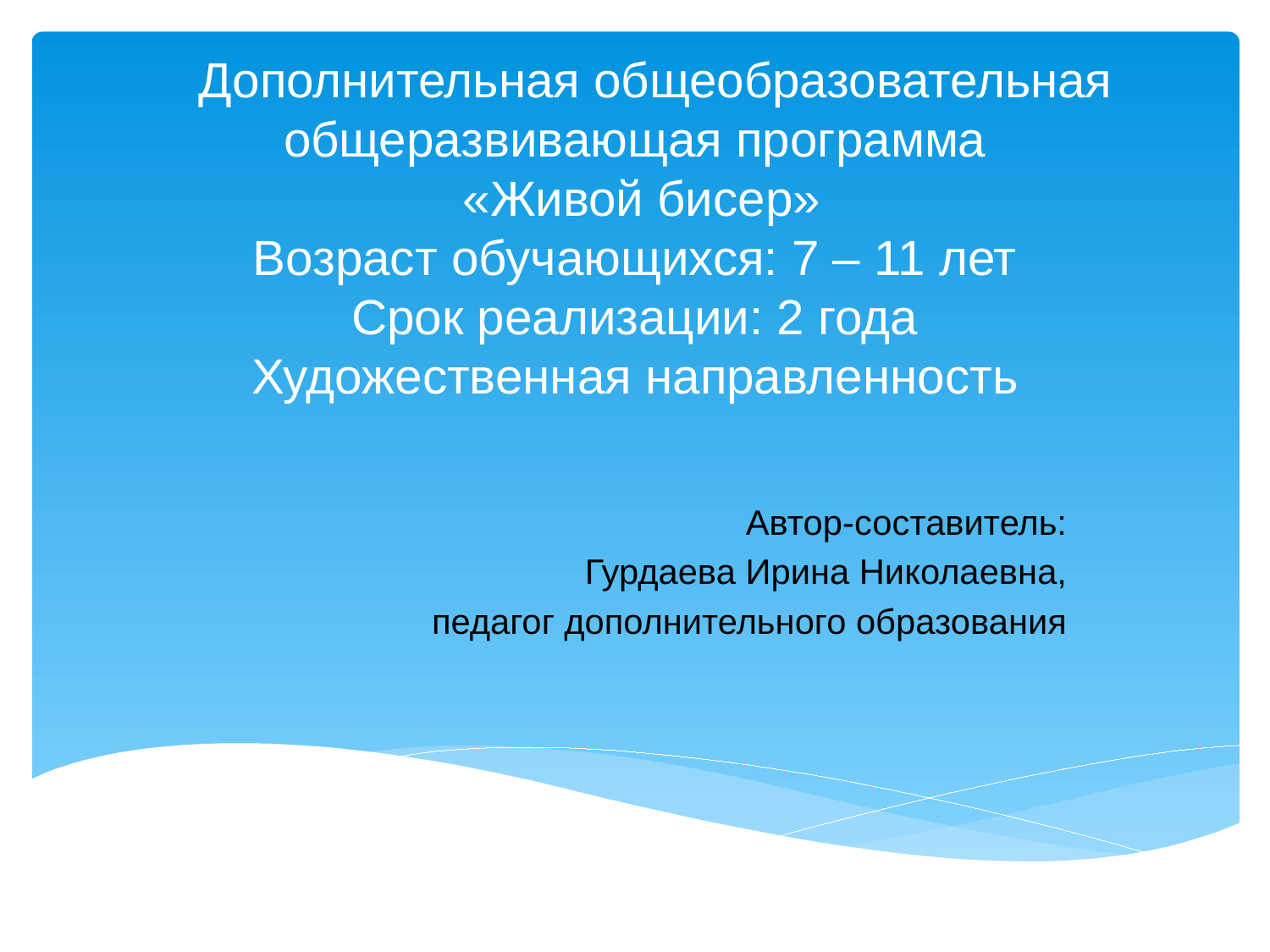

# Дополнительная общеобразовательная общеразвивающая программа «Живой бисер» Возраст обучающихся: 7 – 11 лет Срок реализации: 2 года Художественная направленность
Автор-составитель:
Гурдаева Ирина Николаевна,
педагог дополнительного образования